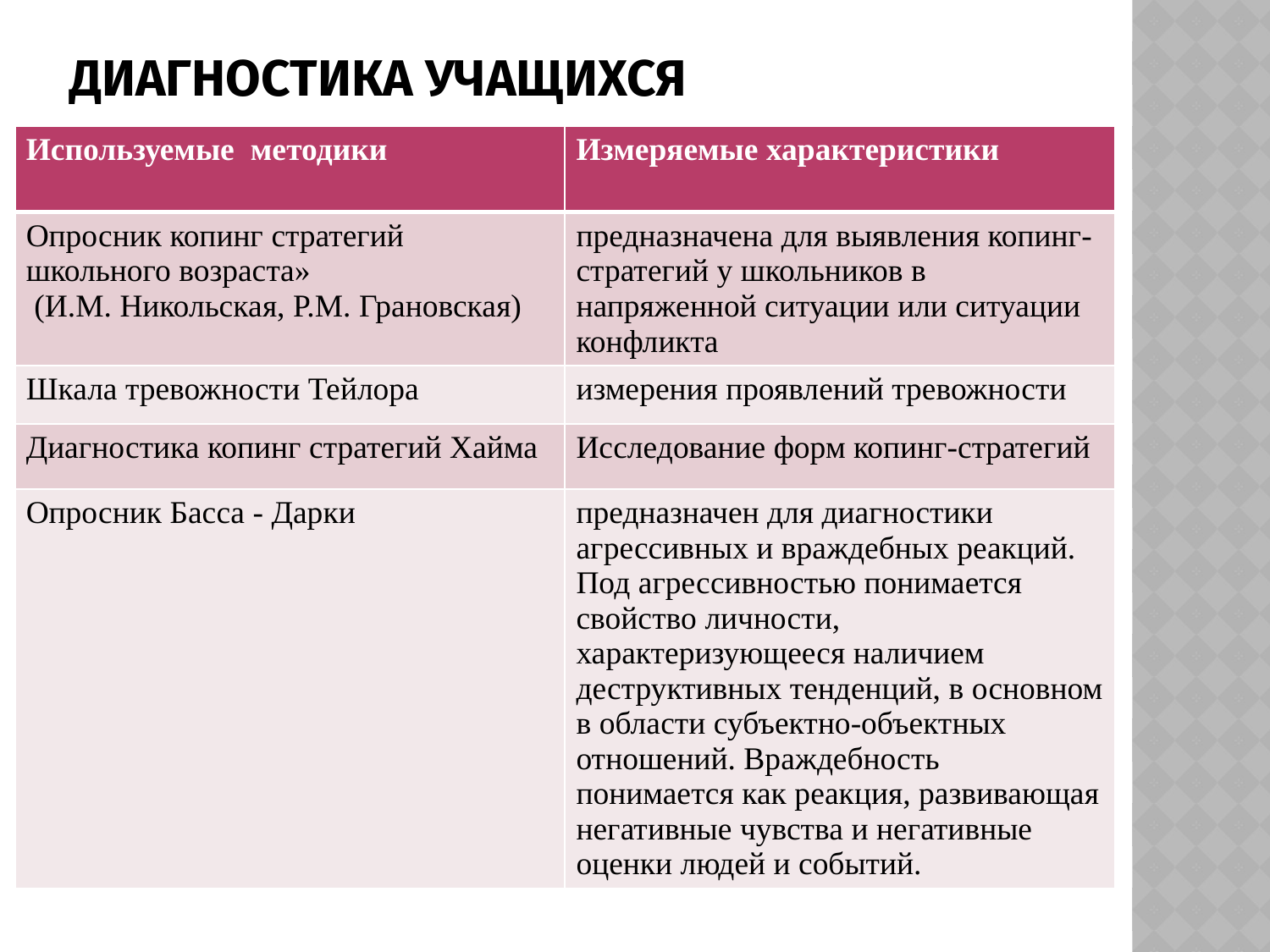

# Диагностика учащихся
| Используемые методики | Измеряемые характеристики |
| --- | --- |
| Опросник копинг стратегий школьного возраста» (И.М. Никольская, Р.М. Грановская) | предназначена для выявления копинг-стратегий у школьников в напряженной ситуации или ситуации конфликта |
| Шкала тревожности Тейлора | измерения проявлений тревожности |
| Диагностика копинг стратегий Хайма | Исследование форм копинг-стратегий |
| Опросник Басса - Дарки | предназначен для диагностики агрессивных и враждебных реакций. Под агрессивностью понимается свойство личности, характеризующееся наличием деструктивных тенденций, в основном в области субъектно-объектных отношений. Враждебность понимается как реакция, развивающая негативные чувства и негативные оценки людей и событий. |